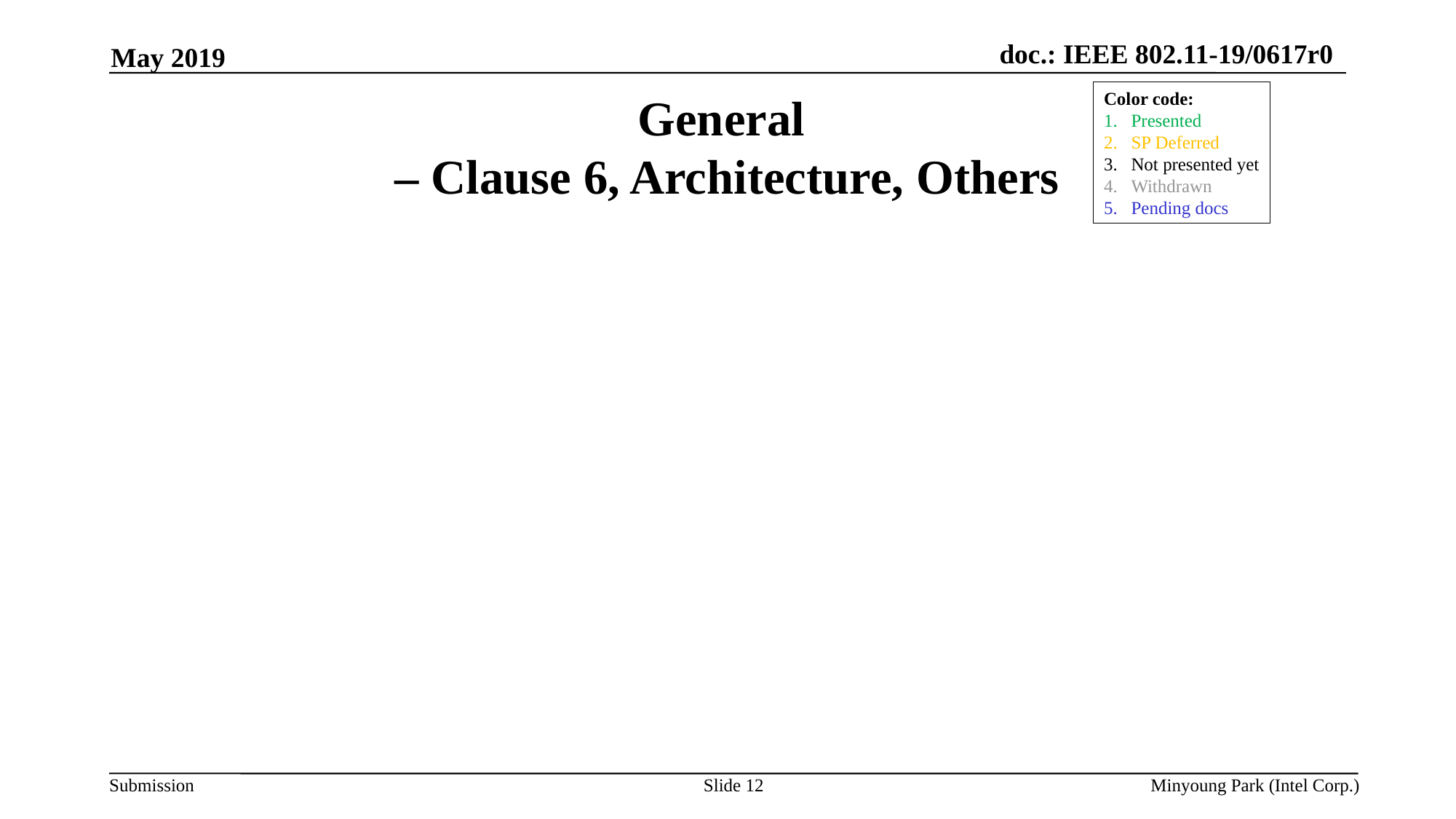

May 2019
# General – Clause 6, Architecture, Others
Color code:
Presented
SP Deferred
Not presented yet
Withdrawn
Pending docs
Slide 12
Minyoung Park (Intel Corp.)